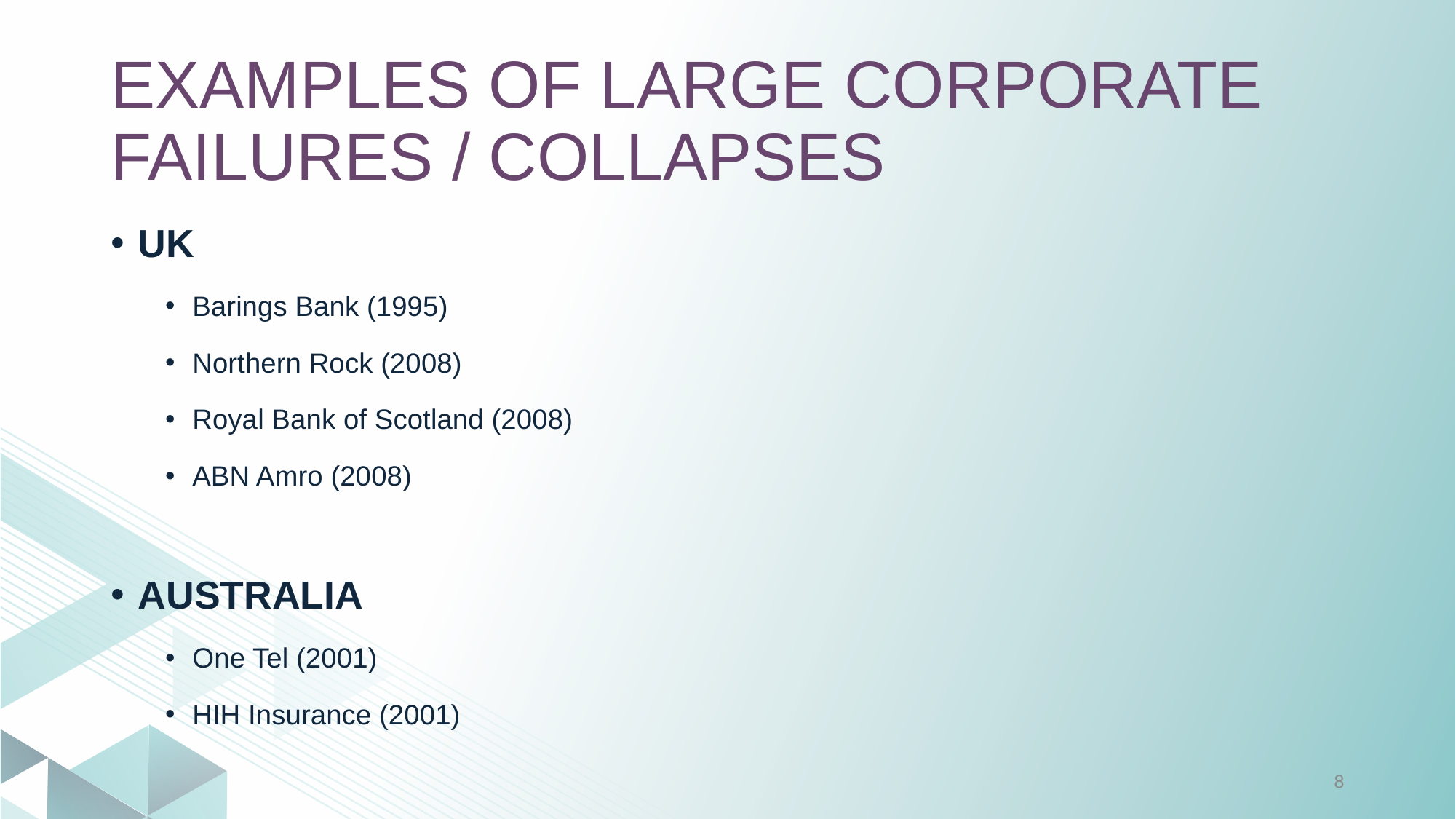

# EXAMPLES OF LARGE CORPORATE FAILURES / COLLAPSES
UK
Barings Bank (1995)
Northern Rock (2008)
Royal Bank of Scotland (2008)
ABN Amro (2008)

AUSTRALIA
One Tel (2001)
HIH Insurance (2001)

8